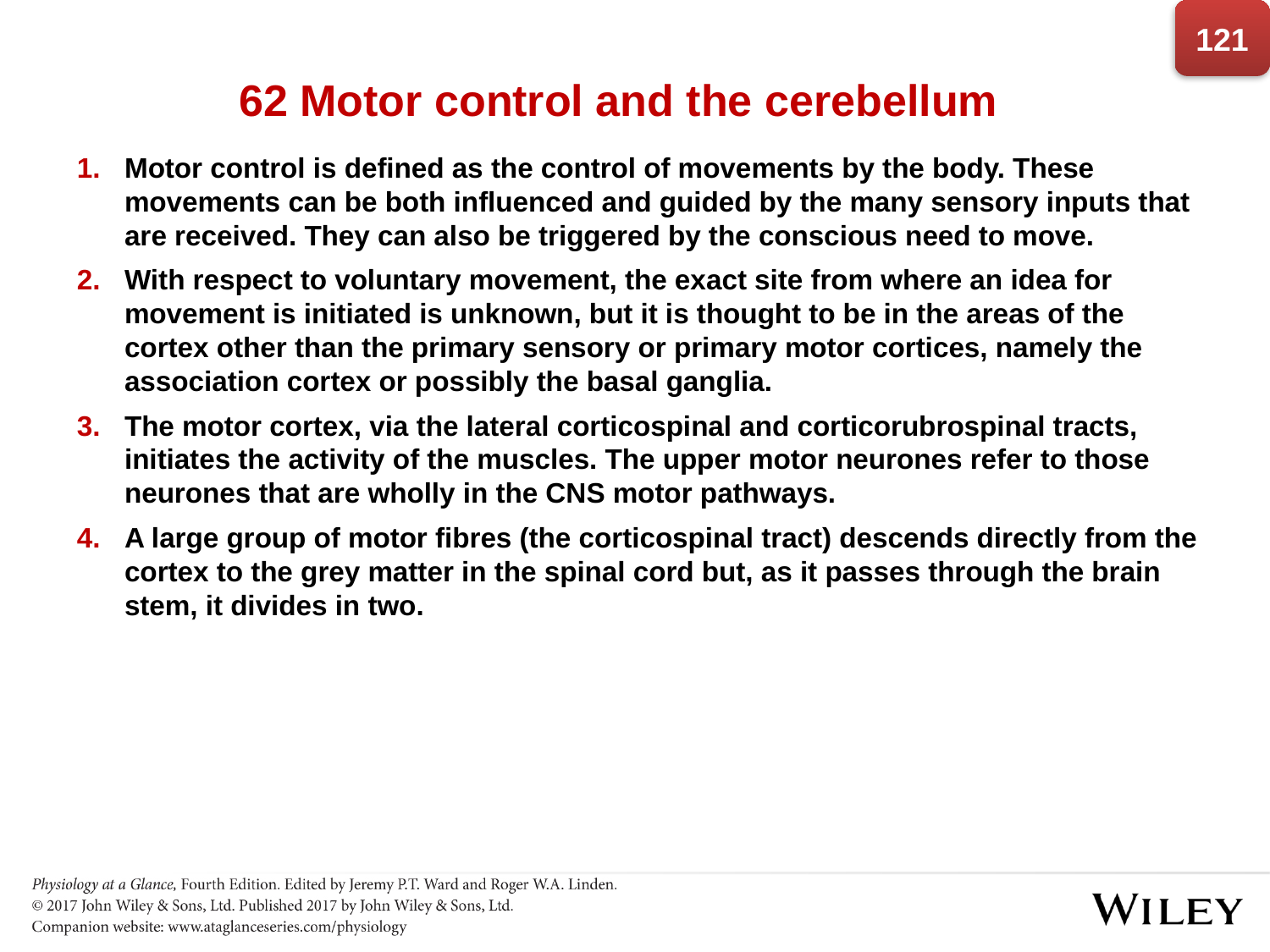

121
# 62 Motor control and the cerebellum
Motor control is defined as the control of movements by the body. These movements can be both influenced and guided by the many sensory inputs that are received. They can also be triggered by the conscious need to move.
With respect to voluntary movement, the exact site from where an idea for movement is initiated is unknown, but it is thought to be in the areas of the cortex other than the primary sensory or primary motor cortices, namely the association cortex or possibly the basal ganglia.
The motor cortex, via the lateral corticospinal and corticorubrospinal tracts, initiates the activity of the muscles. The upper motor neurones refer to those neurones that are wholly in the CNS motor pathways.
A large group of motor fibres (the corticospinal tract) descends directly from the cortex to the grey matter in the spinal cord but, as it passes through the brain stem, it divides in two.